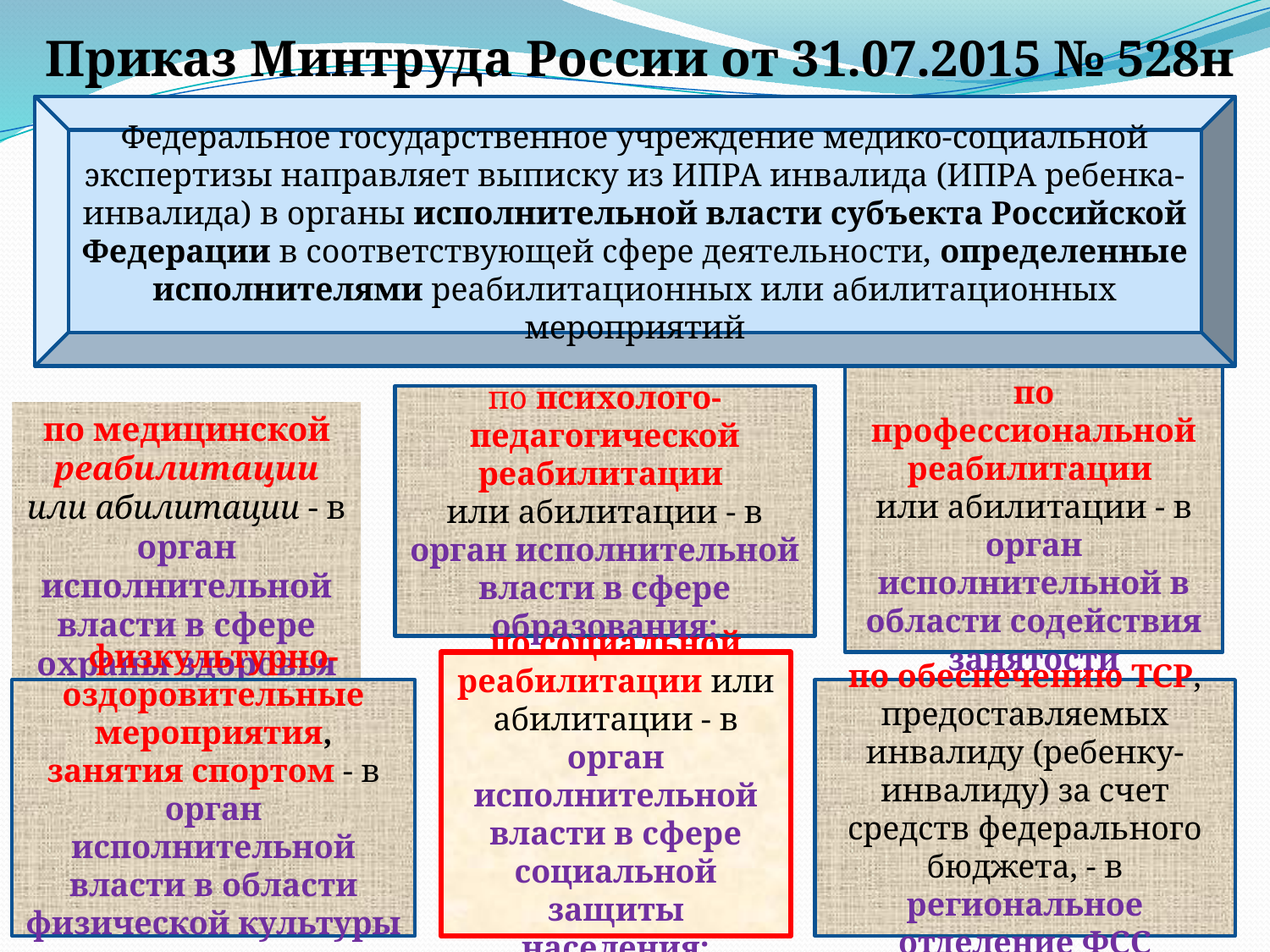

# Приказ Минтруда России от 31.07.2015 № 528н
Федеральное государственное учреждение медико-социальной экспертизы направляет выписку из ИПРА инвалида (ИПРА ребенка-инвалида) в органы исполнительной власти субъекта Российской Федерации в соответствующей сфере деятельности, определенные исполнителями реабилитационных или абилитационных мероприятий
по профессиональной реабилитации
или абилитации - в орган исполнительной в области содействия занятости населения;

по психолого-педагогической реабилитации
или абилитации - в орган исполнительной власти в сфере образования;

по медицинской реабилитации или абилитации - в орган исполнительной власти в сфере охраны здоровья

по социальной реабилитации или абилитации - в орган исполнительной власти в сфере социальной защиты населения;

физкультурно-оздоровительные мероприятия, занятия спортом - в орган исполнительной власти в области физической культуры и спорта
по обеспечению ТСР, предоставляемых инвалиду (ребенку-инвалиду) за счет средств федерального бюджета, - в региональное отделение ФСС
6